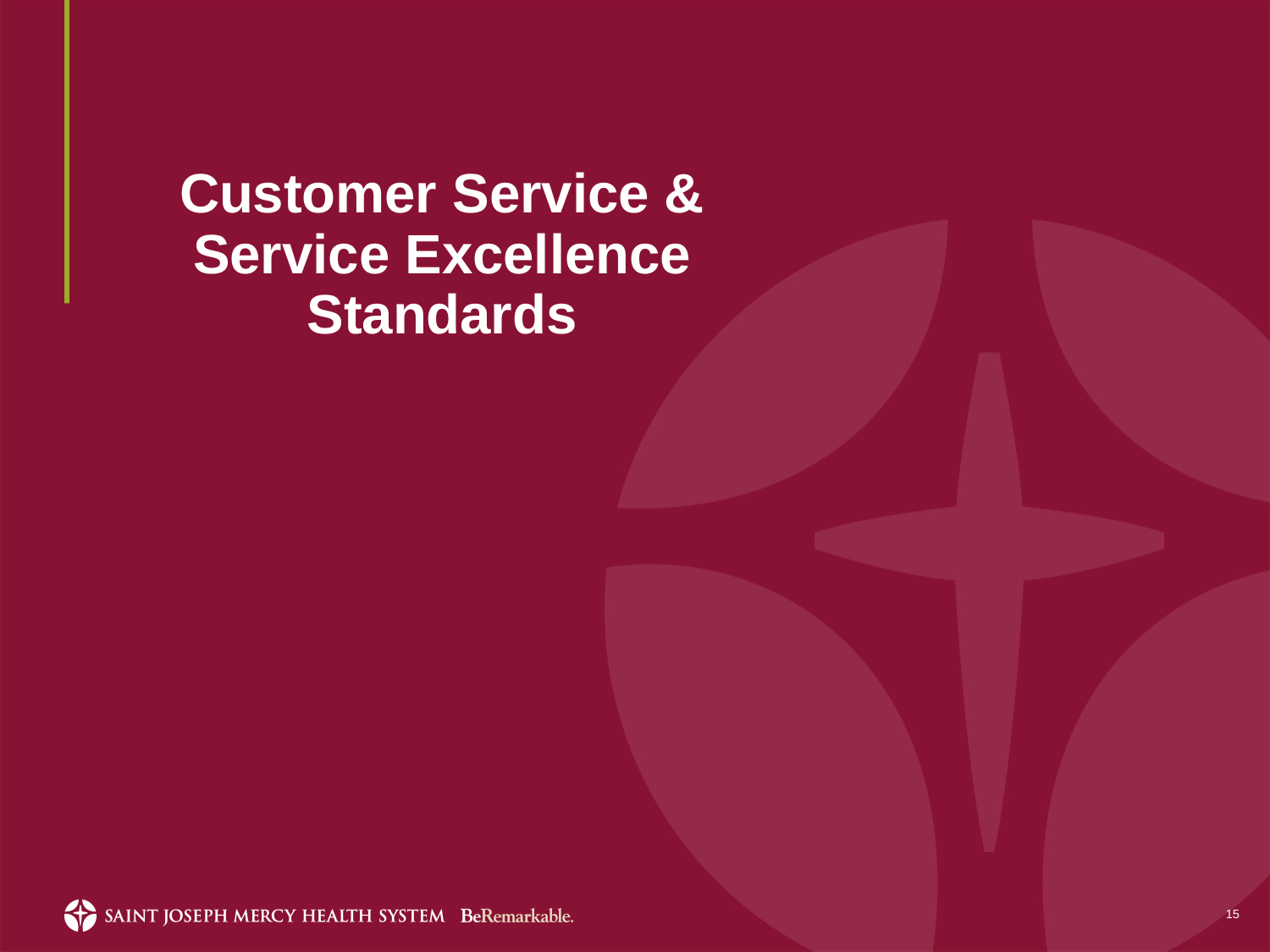

# Customer Service & Service Excellence Standards
15